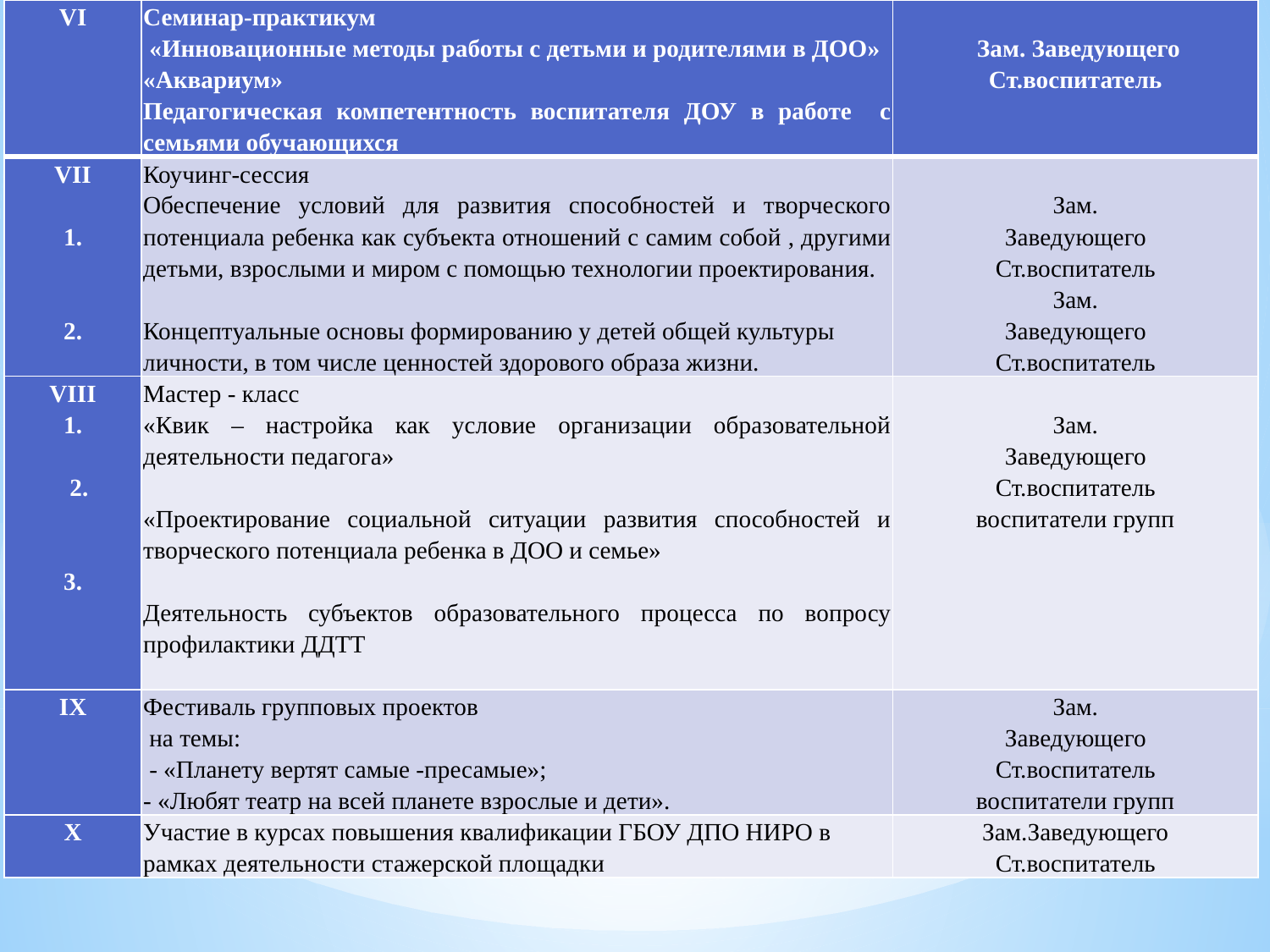

| VI | Семинар-практикум «Инновационные методы работы с детьми и родителями в ДОО» «Аквариум» Педагогическая компетентность воспитателя ДОУ в работе с семьями обучающихся | Зам. Заведующего Ст.воспитатель |
| --- | --- | --- |
| VII   1.     2. | Коучинг-сессия Обеспечение условий для развития способностей и творческого потенциала ребенка как субъекта отношений с самим собой , другими детьми, взрослыми и миром с помощью технологии проектирования.   Концептуальные основы формированию у детей общей культуры личности, в том числе ценностей здорового образа жизни. | Зам. Заведующего Ст.воспитатель Зам. Заведующего Ст.воспитатель |
| VIII 1.     2.     3. | Мастер - класс «Квик – настройка как условие организации образовательной деятельности педагога»   «Проектирование социальной ситуации развития способностей и творческого потенциала ребенка в ДОО и семье»   Деятельность субъектов образовательного процесса по вопросу профилактики ДДТТ | Зам. Заведующего Ст.воспитатель воспитатели групп |
| IX | Фестиваль групповых проектов на темы: - «Планету вертят самые -пресамые»; - «Любят театр на всей планете взрослые и дети». | Зам. Заведующего Ст.воспитатель воспитатели групп |
| X | Участие в курсах повышения квалификации ГБОУ ДПО НИРО в рамках деятельности стажерской площадки | Зам.Заведующего Ст.воспитатель |